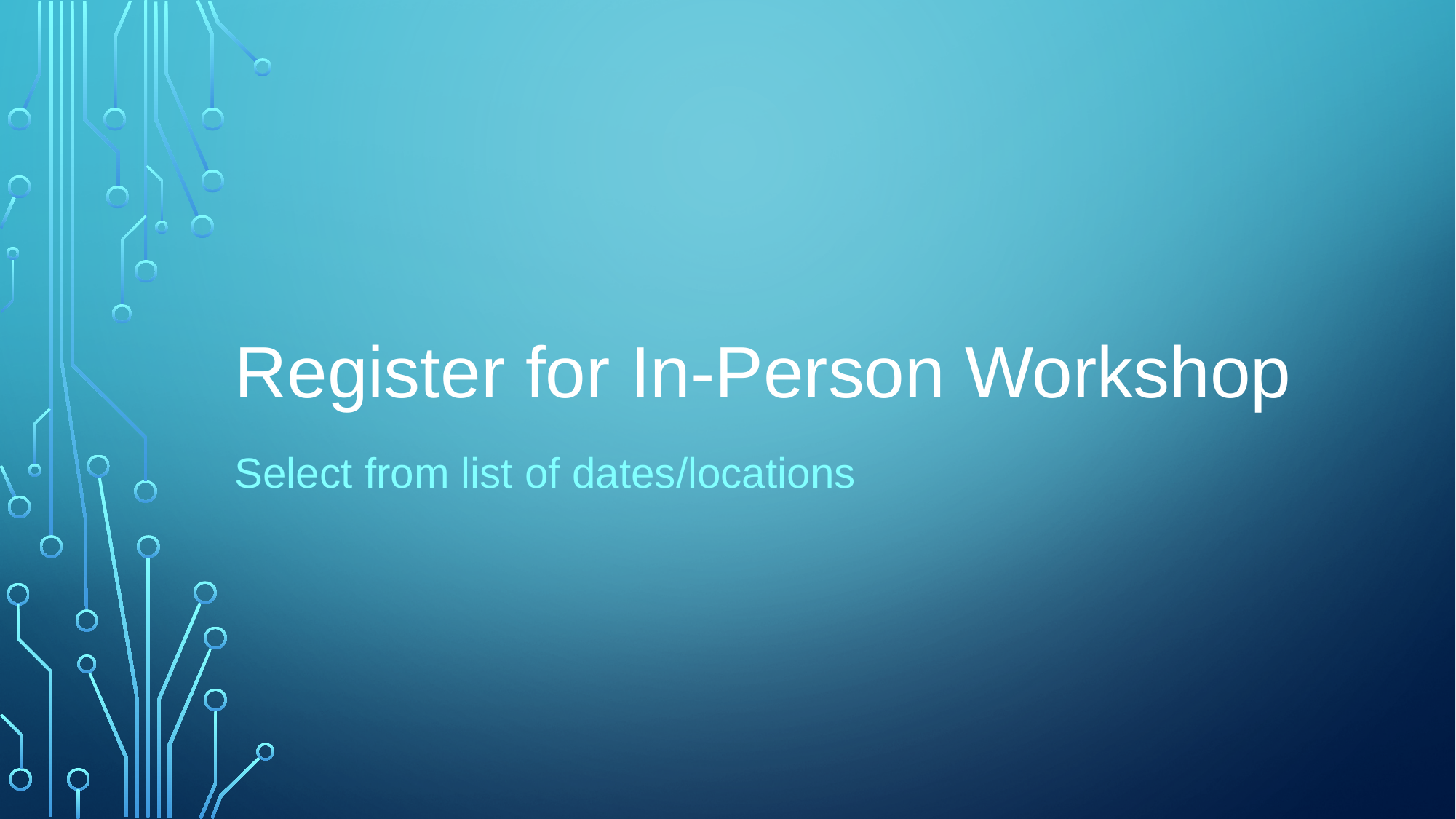

# Register for In-Person Workshop
Select from list of dates/locations